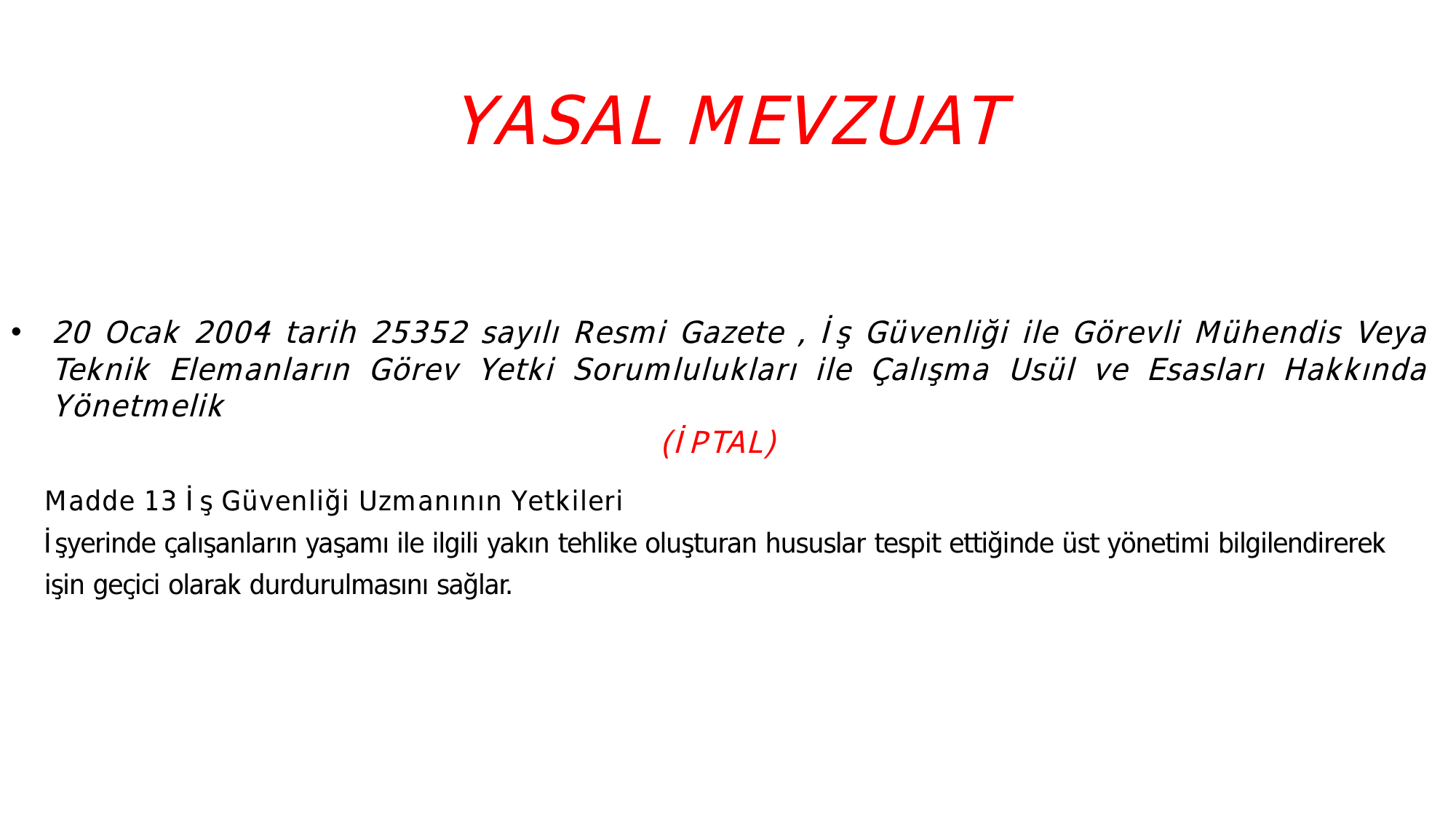

# YASAL MEVZUAT
20 Ocak 2004 tarih 25352 sayılı Resmi Gazete , İş Güvenliği ile Görevli Mühendis Veya Teknik Elemanların Görev Yetki Sorumlulukları ile Çalışma Usül ve Esasları Hakkında Yönetmelik
(İPTAL)

Madde 13 İş Güvenliği Uzmanının Yetkileri

İşyerinde çalışanların yaşamı ile ilgili yakın tehlike oluşturan hususlar tespit ettiğinde üst yönetimi bilgilendirerek

işin geçici olarak durdurulmasını sağlar.